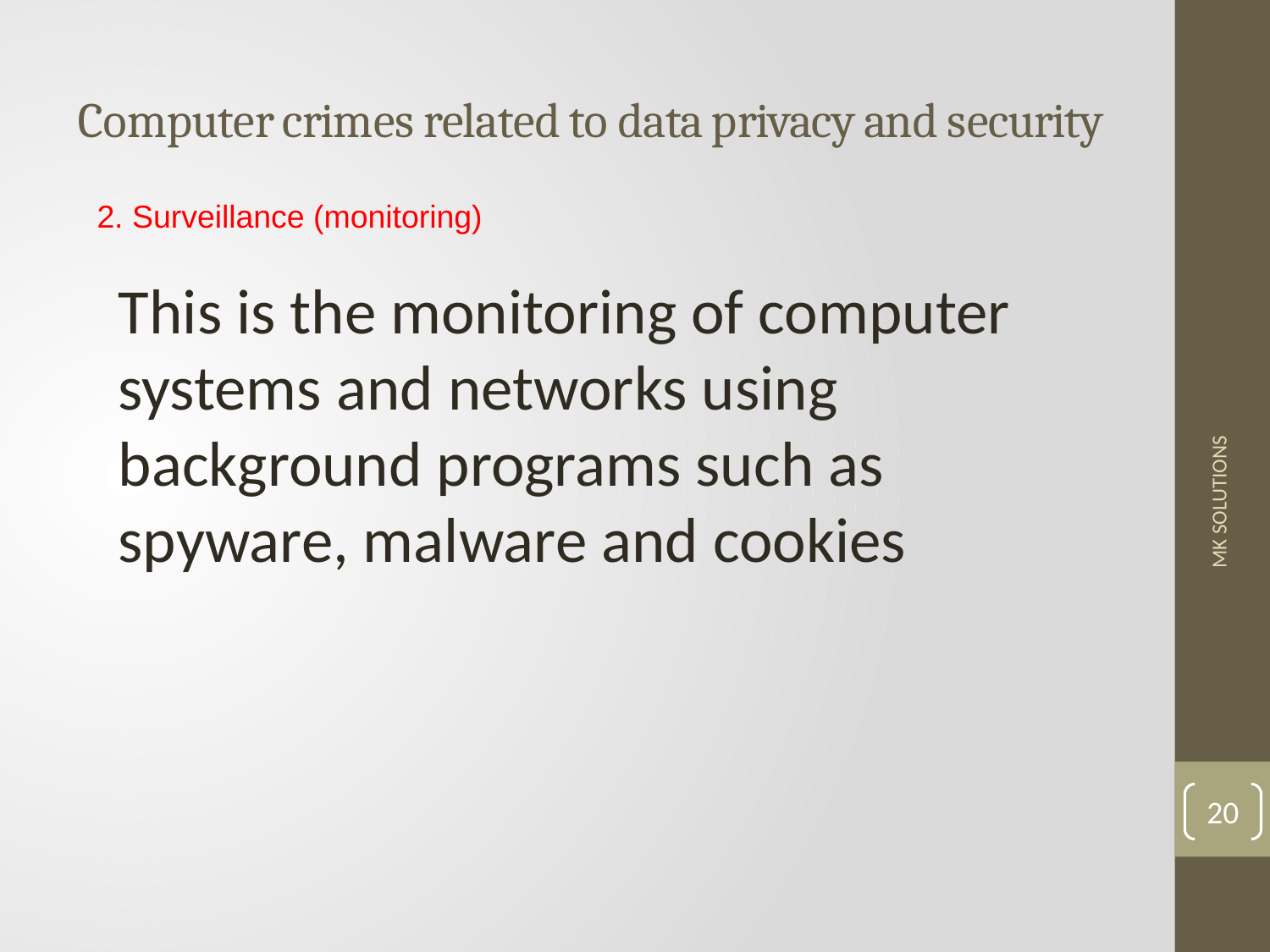

# Computer crimes related to data privacy and security
2. Surveillance (monitoring)
This is the monitoring of computer systems and networks using background programs such as spyware, malware and cookies
MK SOLUTIONS
20